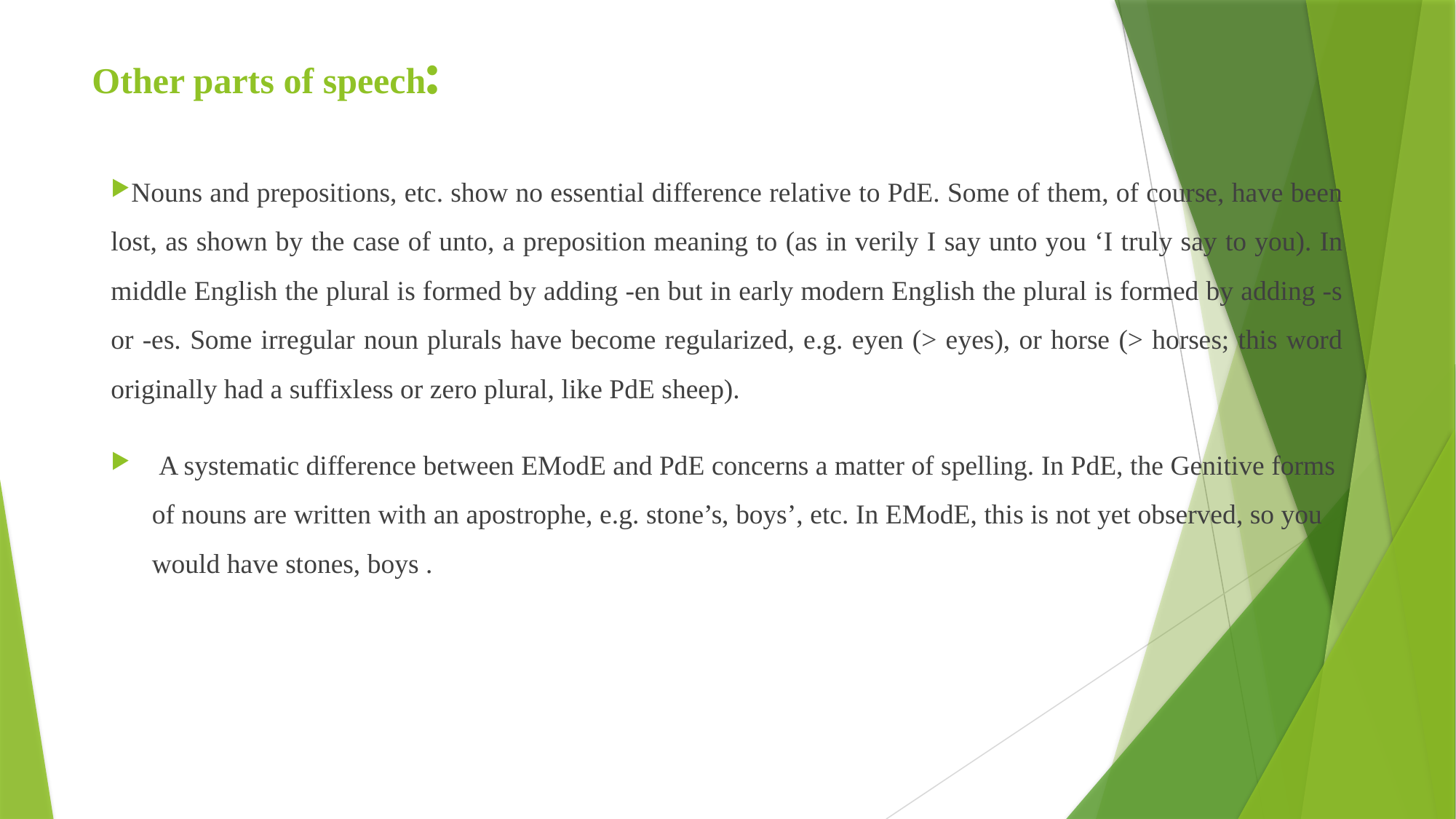

# Other parts of speech:
Nouns and prepositions, etc. show no essential difference relative to PdE. Some of them, of course, have been lost, as shown by the case of unto, a preposition meaning to (as in verily I say unto you ‘I truly say to you). In middle English the plural is formed by adding -en but in early modern English the plural is formed by adding -s or -es. Some irregular noun plurals have become regularized, e.g. eyen (> eyes), or horse (> horses; this word originally had a suffixless or zero plural, like PdE sheep).
 A systematic difference between EModE and PdE concerns a matter of spelling. In PdE, the Genitive forms of nouns are written with an apostrophe, e.g. stone’s, boys’, etc. In EModE, this is not yet observed, so you would have stones, boys .